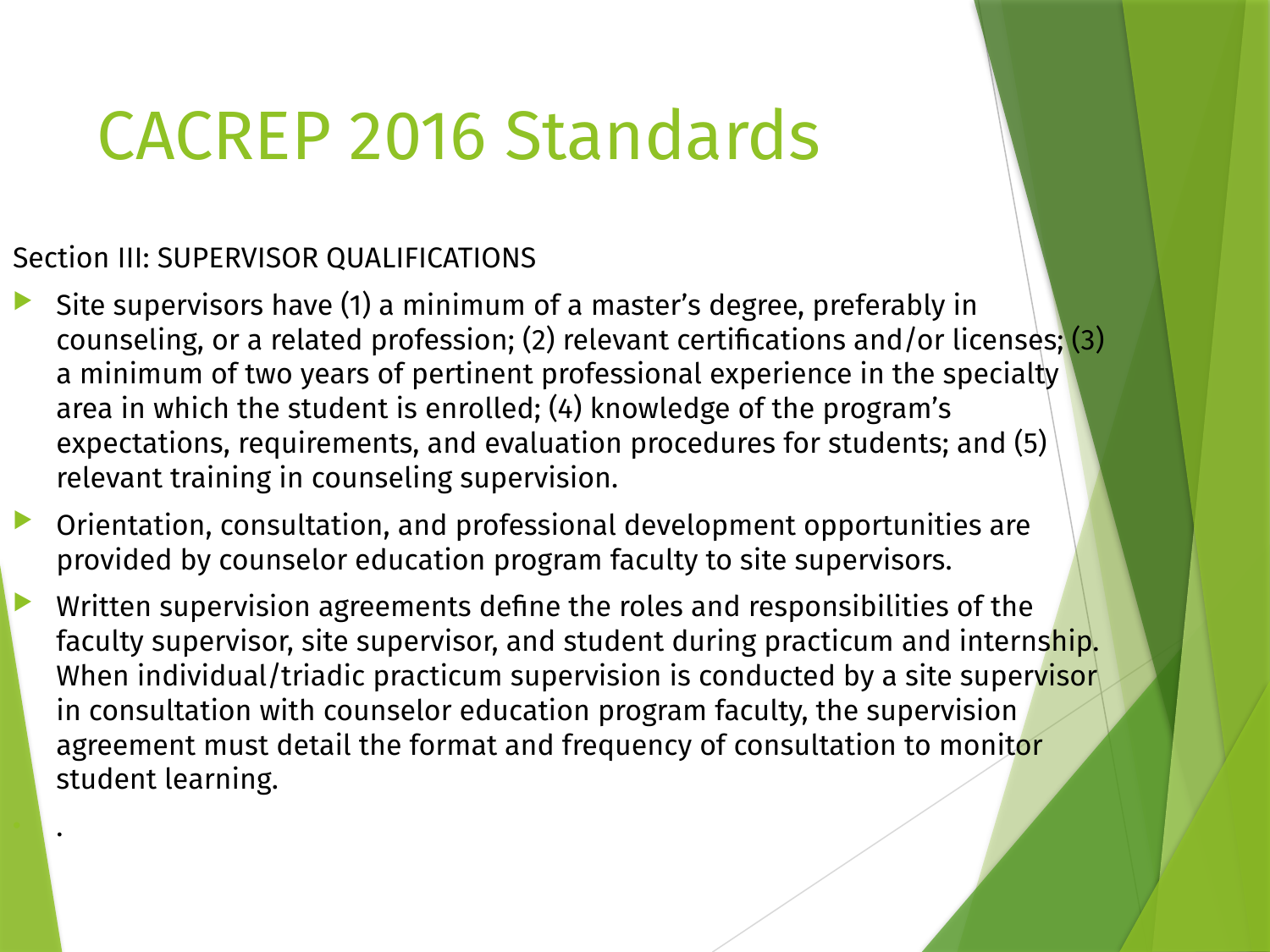

# CACREP 2016 Standards
Section III: SUPERVISOR QUALIFICATIONS
Site supervisors have (1) a minimum of a master’s degree, preferably in counseling, or a related profession; (2) relevant certifications and/or licenses; (3) a minimum of two years of pertinent professional experience in the specialty area in which the student is enrolled; (4) knowledge of the program’s expectations, requirements, and evaluation procedures for students; and (5) relevant training in counseling supervision.
Orientation, consultation, and professional development opportunities are provided by counselor education program faculty to site supervisors.
Written supervision agreements define the roles and responsibilities of the faculty supervisor, site supervisor, and student during practicum and internship. When individual/triadic practicum supervision is conducted by a site supervisor in consultation with counselor education program faculty, the supervision agreement must detail the format and frequency of consultation to monitor student learning.
.